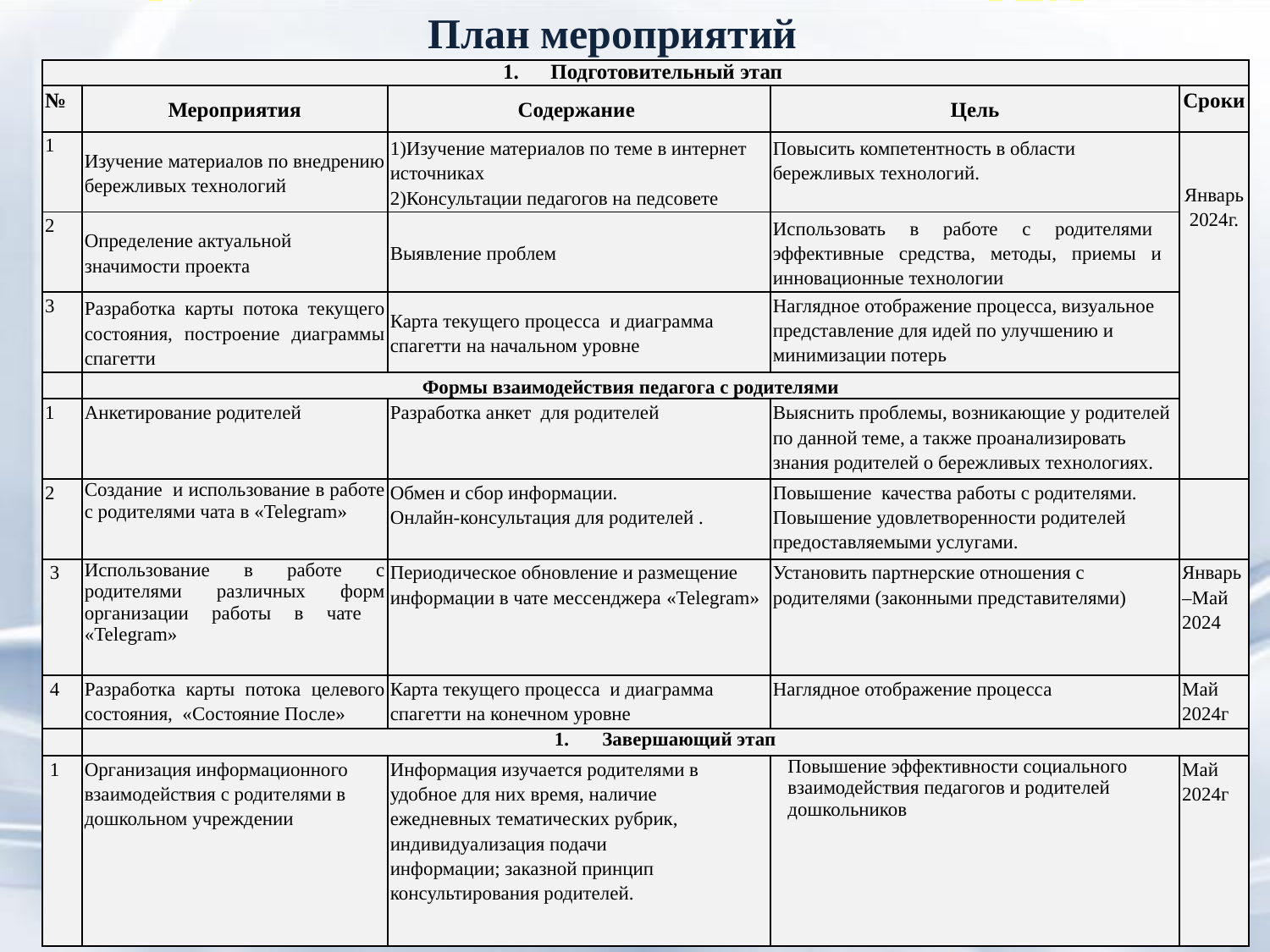

План мероприятий
| Подготовительный этап |  |  |  |  |
| --- | --- | --- | --- | --- |
| № | Мероприятия | Содержание | Цель | Сроки |
| 1 | Изучение материалов по внедрению бережливых технологий | 1)Изучение материалов по теме в интернет источниках 2)Консультации педагогов на педсовете | Повысить компетентность в области бережливых технологий. | Январь 2024г. |
| 2 | Определение актуальной значимости проекта | Выявление проблем | Использовать в работе с родителями эффективные средства, методы, приемы и инновационные технологии |  |
| 3 | Разработка карты потока текущего состояния, построение диаграммы спагетти | Карта текущего процесса и диаграмма спагетти на начальном уровне | Наглядное отображение процесса, визуальное представление для идей по улучшению и минимизации потерь |  |
|  | Формы взаимодействия педагога с родителями |  |  |  |
| 1 | Анкетирование родителей | Разработка анкет для родителей | Выяснить проблемы, возникающие у родителей по данной теме, а также проанализировать знания родителей о бережливых технологиях. |  |
| 2 | Создание и использование в работе с родителями чата в «Telegram» | Обмен и сбор информации. Онлайн-консультация для родителей . | Повышение качества работы с родителями. Повышение удовлетворенности родителей предоставляемыми услугами. |  |
| 3 | Использование в работе с родителями различных форм организации работы в чате «Telegram» | Периодическое обновление и размещение информации в чате мессенджера «Telegram» | Установить партнерские отношения с родителями (законными представителями) | Январь –Май 2024 |
| 4 | Разработка карты потока целевого состояния, «Состояние После» | Карта текущего процесса и диаграмма спагетти на конечном уровне | Наглядное отображение процесса | Май 2024г |
|  | Завершающий этап |  |  |  |
| 1 | Организация информационного взаимодействия с родителями в дошкольном учреждении | Информация изучается родителями в удобное для них время, наличие ежедневных тематических рубрик, индивидуализация подачи информации; заказной принцип консультирования родителей. | Повышение эффективности социального взаимодействия педагогов и родителей дошкольников | Май 2024г |